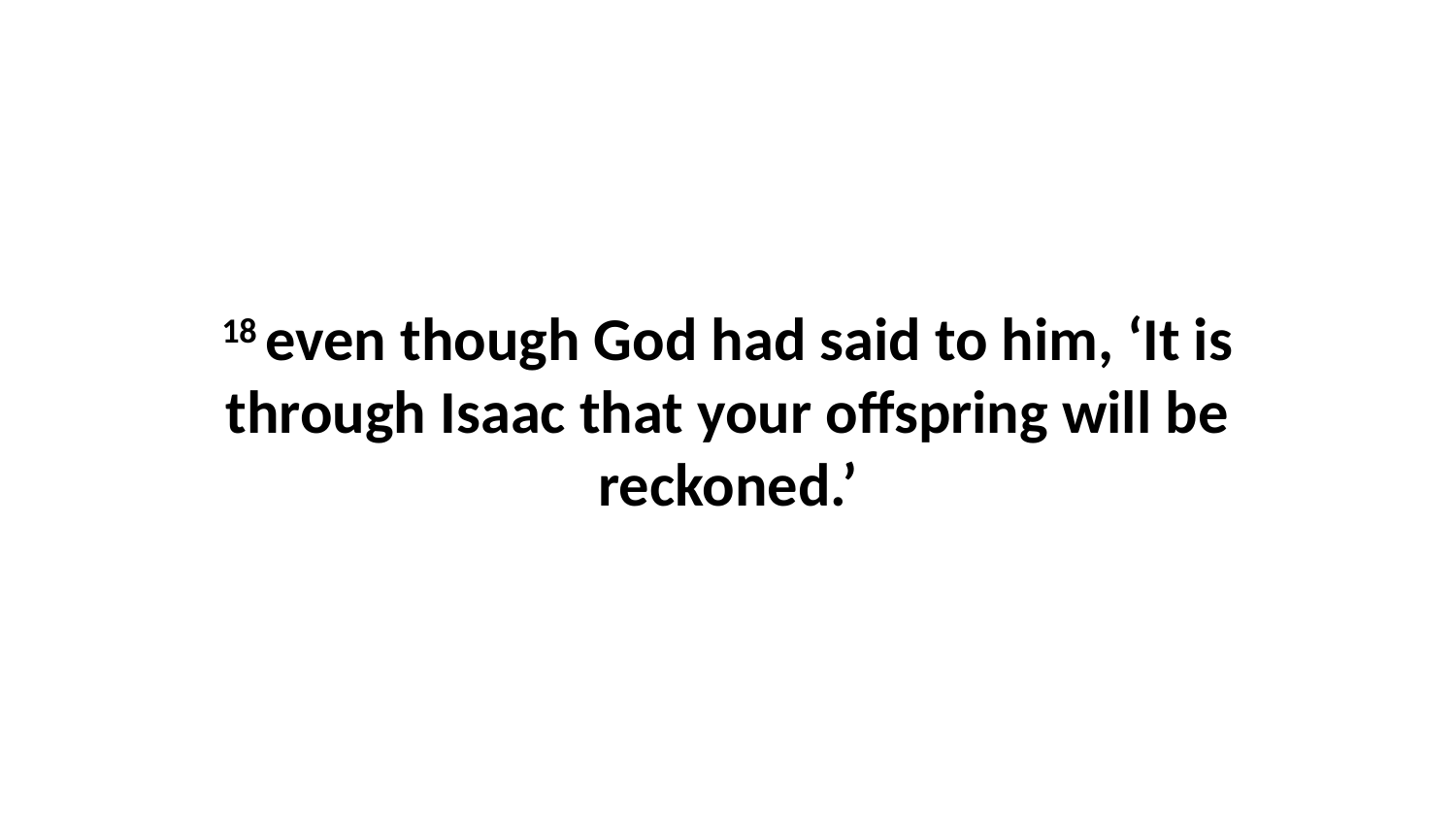

18 even though God had said to him, ‘It is through Isaac that your offspring will be reckoned.’